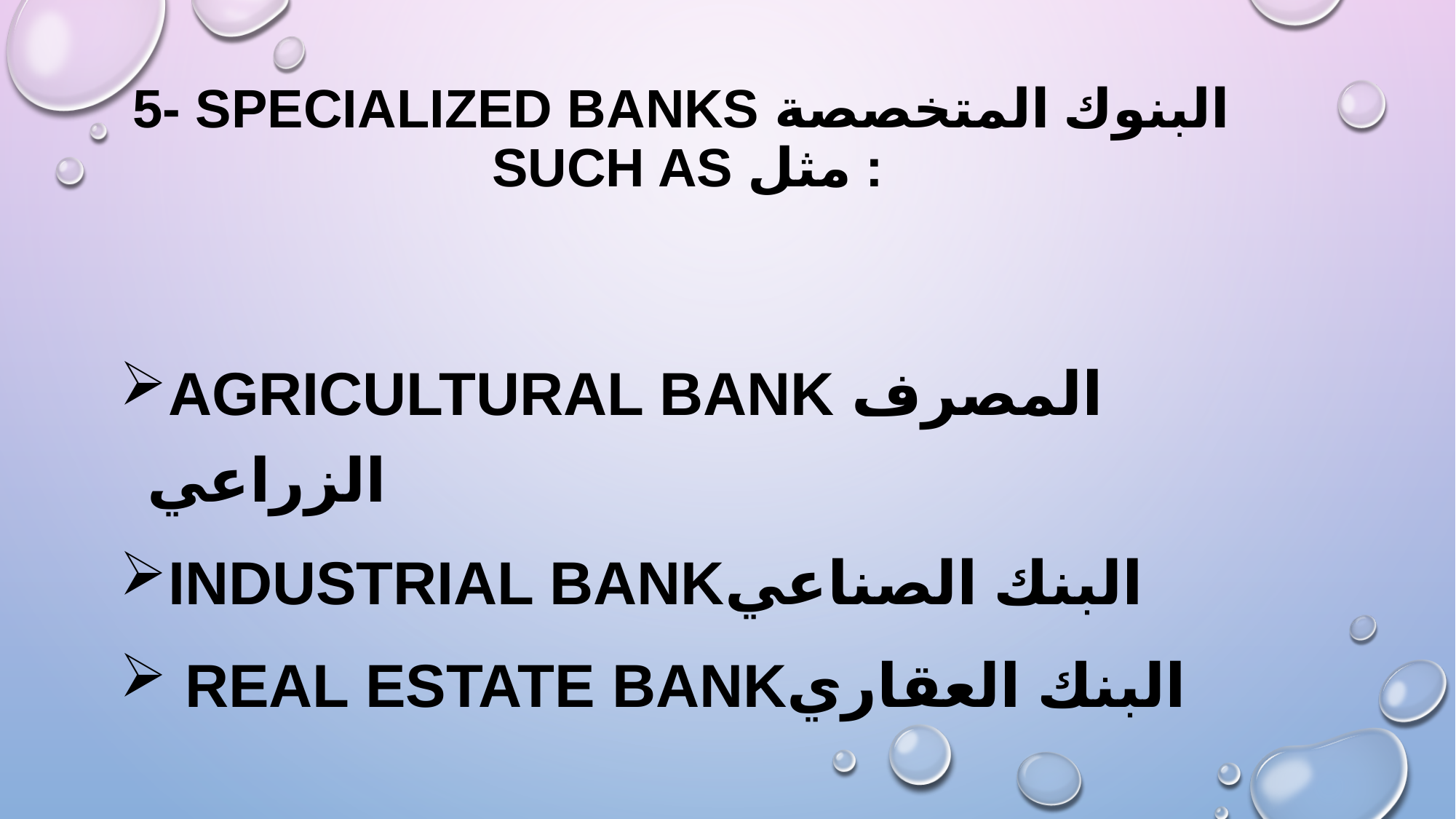

# 5- Specialized Banks البنوك المتخصصة Such as مثل :

Agricultural bank المصرف الزراعي
Industrial bankالبنك الصناعي
 Real estate Bankالبنك العقاري